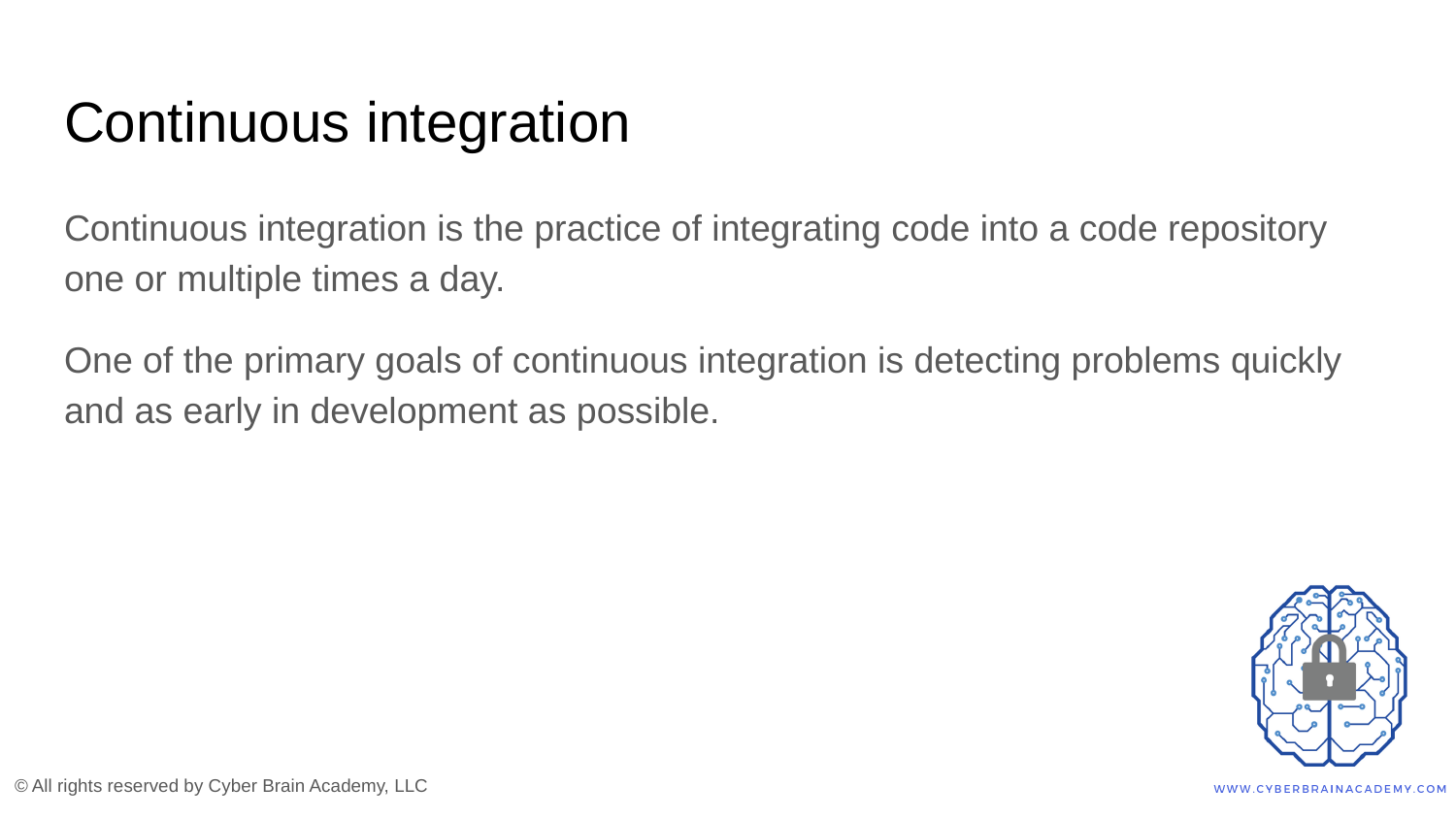

# Continuous integration

Continuous integration is the practice of integrating code into a code repository one or multiple times a day.
One of the primary goals of continuous integration is detecting problems quickly and as early in development as possible.